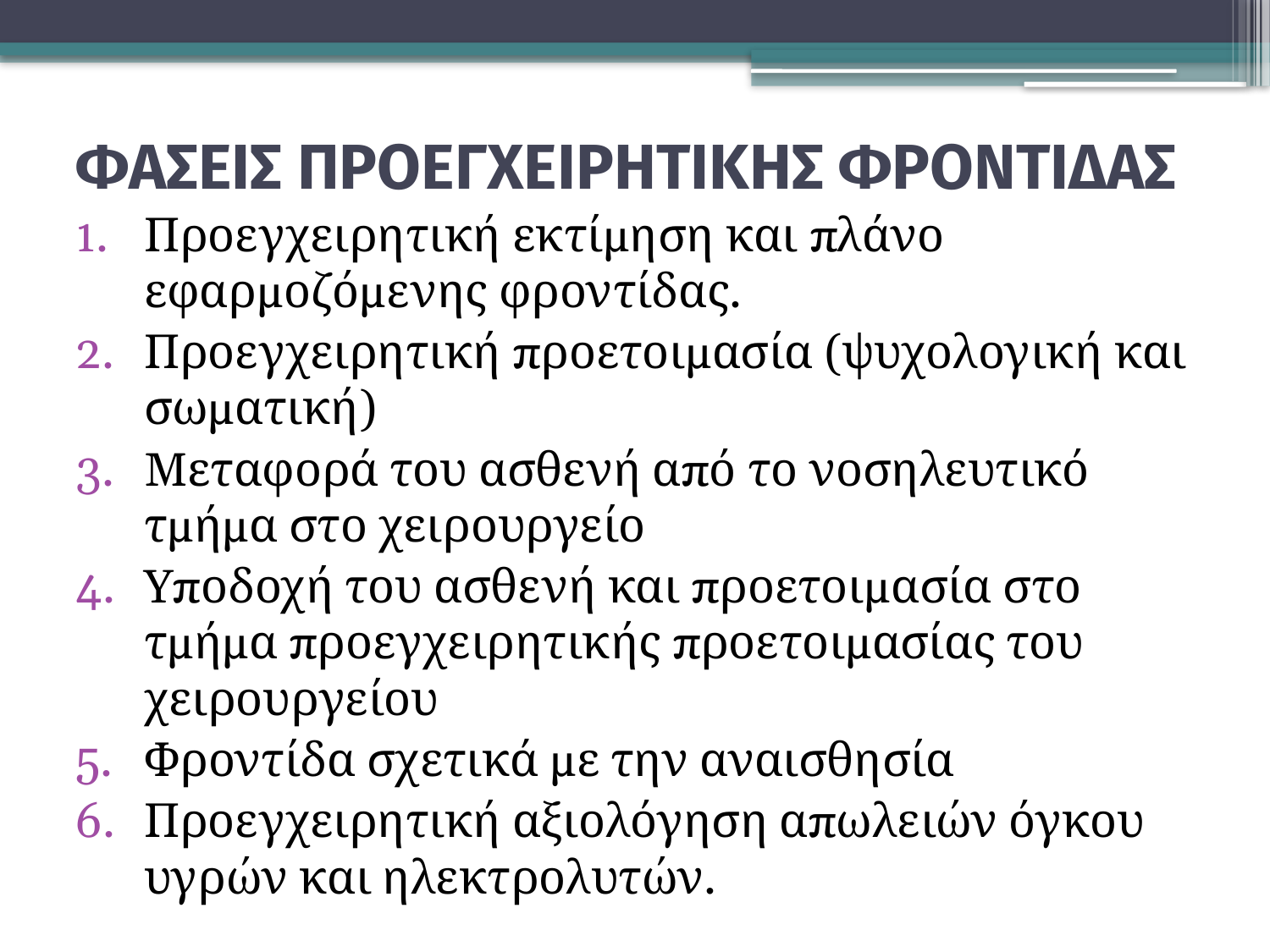

# ΦΑΣΕΙΣ ΠΡΟΕΓΧΕΙΡΗΤΙΚΗΣ ΦΡΟΝΤΙΔΑΣ
Προεγχειρητική εκτίμηση και πλάνο εφαρμοζόμενης φροντίδας.
Προεγχειρητική προετοιμασία (ψυχολογική και σωματική)
Μεταφορά του ασθενή από το νοσηλευτικό τμήμα στο χειρουργείο
Υποδοχή του ασθενή και προετοιμασία στο τμήμα προεγχειρητικής προετοιμασίας του χειρουργείου
Φροντίδα σχετικά με την αναισθησία
Προεγχειρητική αξιολόγηση απωλειών όγκου υγρών και ηλεκτρολυτών.